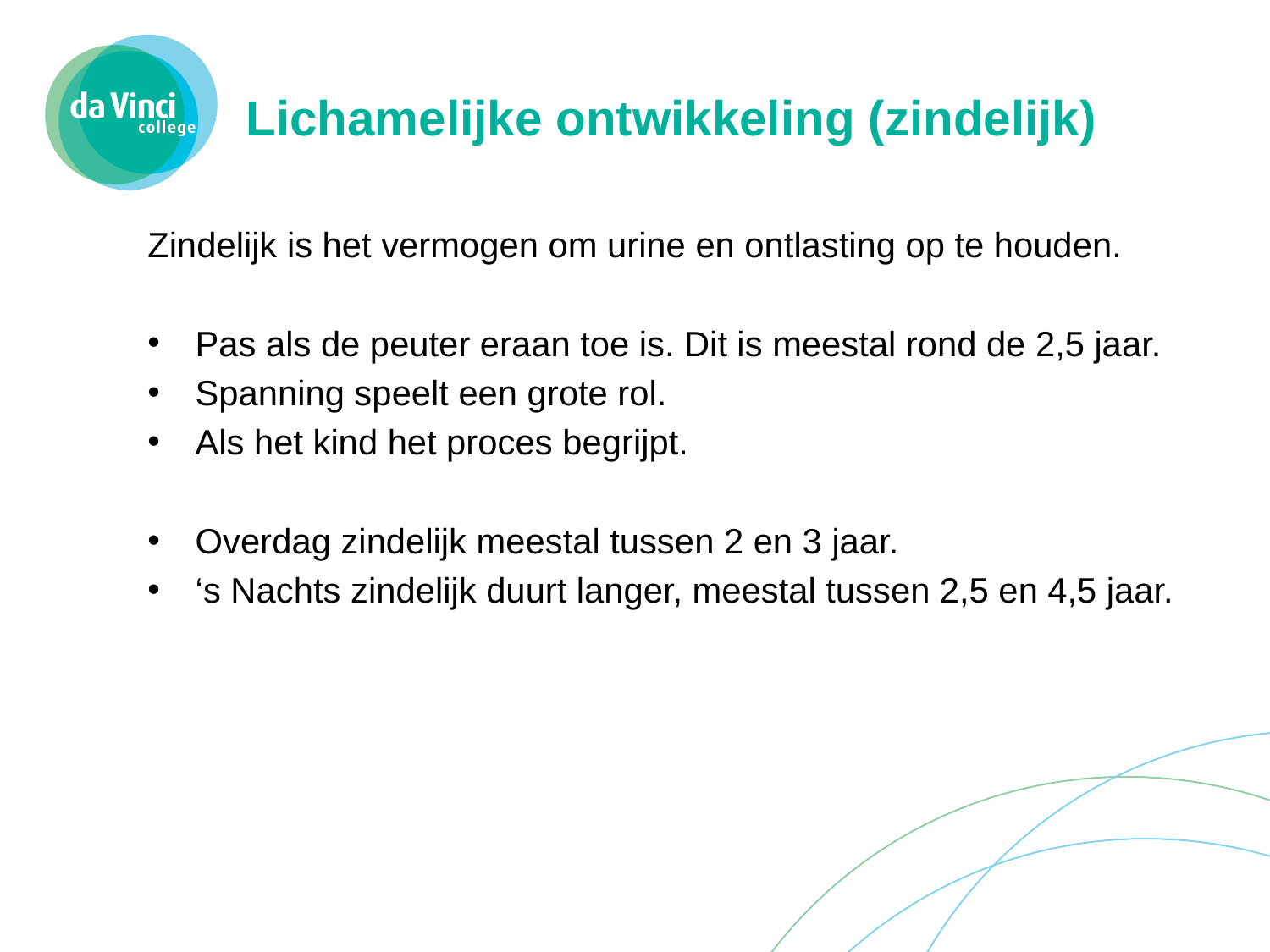

# Lichamelijke ontwikkeling (zindelijk)
Zindelijk is het vermogen om urine en ontlasting op te houden.

Pas als de peuter eraan toe is. Dit is meestal rond de 2,5 jaar.
Spanning speelt een grote rol.
Als het kind het proces begrijpt.

Overdag zindelijk meestal tussen 2 en 3 jaar.
‘s Nachts zindelijk duurt langer, meestal tussen 2,5 en 4,5 jaar.